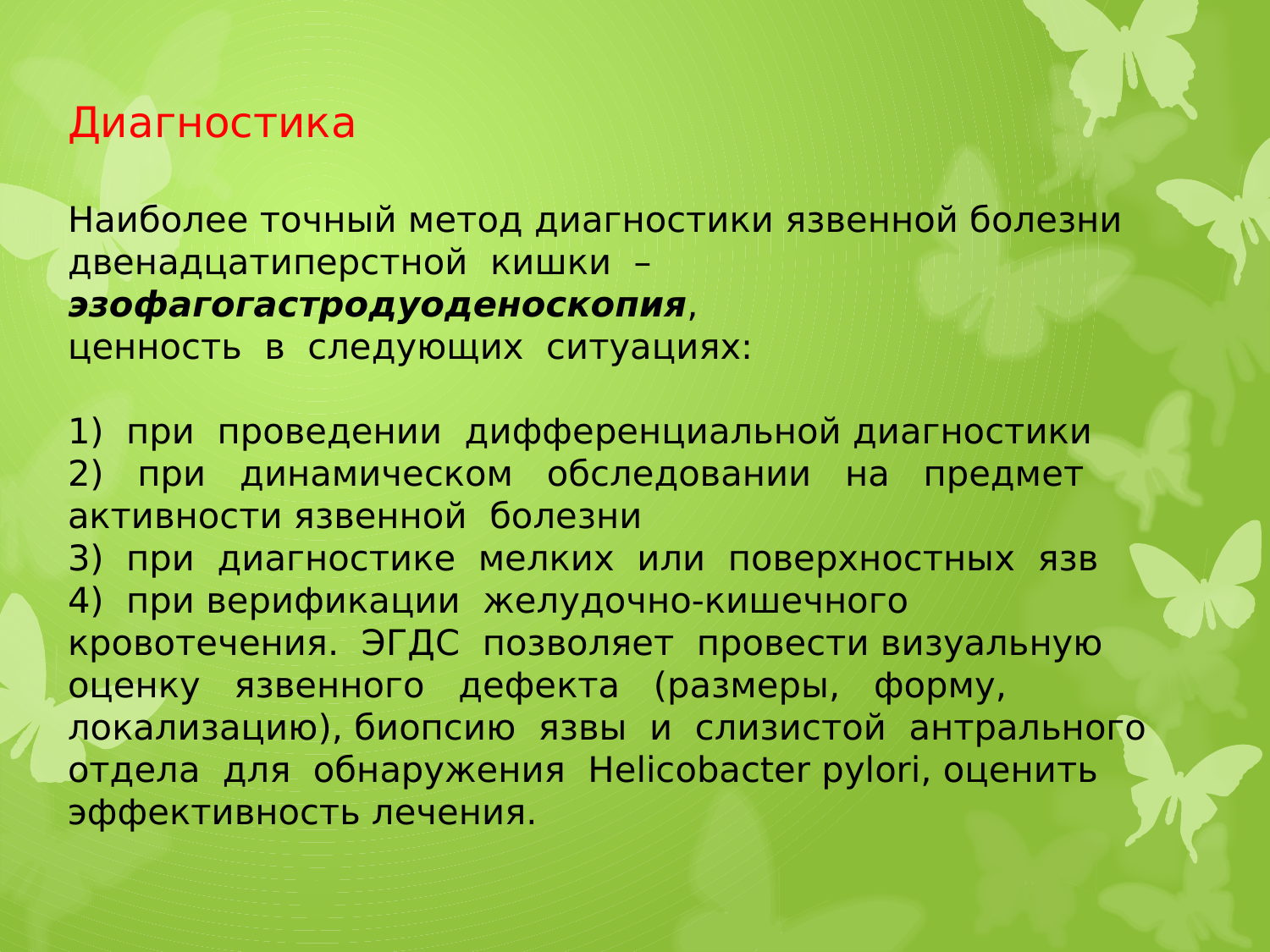

# Диагностика Наиболее точный метод диагностики язвенной болезни двенадцатиперстной  кишки  –  эзофагогастродуоденоскопия, ценность  в  следующих  ситуациях: 1)  при  проведении  дифференциальной диагностики 2)   при   динамическом   обследовании   на   предмет   активности язвенной  болезни 3)  при  диагностике  мелких  или  поверхностных  язв 4)  при верификации  желудочно-кишечного  кровотечения.  ЭГДС  позволяет  провести визуальную   оценку   язвенного   дефекта   (размеры,   форму,   локализацию), биопсию  язвы  и  слизистой  антрального  отдела  для  обнаружения  Helicobacter pylori, оценить эффективность лечения.